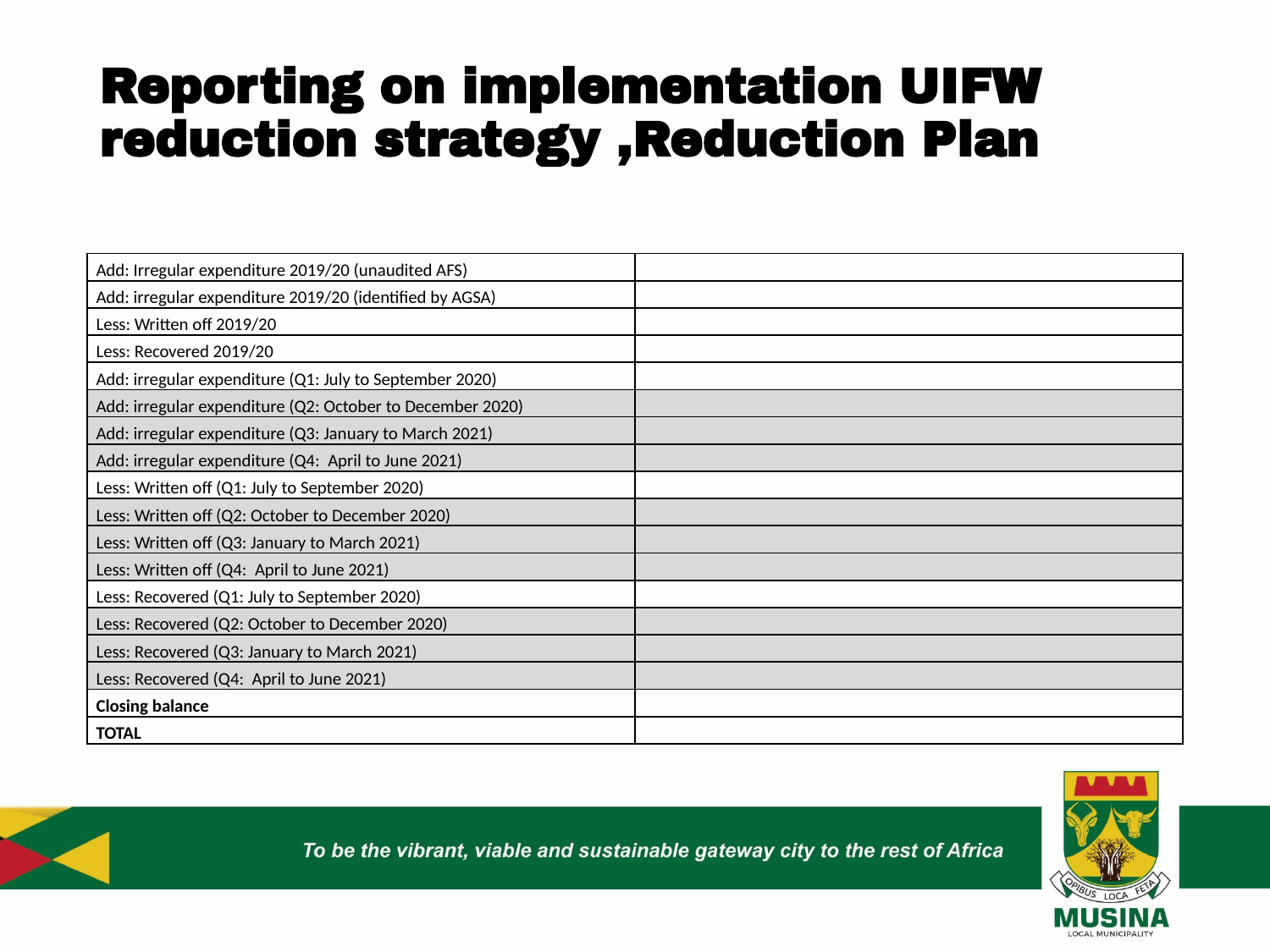

# Reporting on implementation UIFW reduction strategy ,Reduction Plan
| Add: Irregular expenditure 2019/20 (unaudited AFS) |  |
| --- | --- |
| Add: irregular expenditure 2019/20 (identified by AGSA) |  |
| Less: Written off 2019/20 |  |
| Less: Recovered 2019/20 |  |
| Add: irregular expenditure (Q1: July to September 2020) |  |
| Add: irregular expenditure (Q2: October to December 2020) |  |
| Add: irregular expenditure (Q3: January to March 2021) |  |
| Add: irregular expenditure (Q4:  April to June 2021) |  |
| Less: Written off (Q1: July to September 2020) |  |
| Less: Written off (Q2: October to December 2020) |  |
| Less: Written off (Q3: January to March 2021) |  |
| Less: Written off (Q4:  April to June 2021) |  |
| Less: Recovered (Q1: July to September 2020) |  |
| Less: Recovered (Q2: October to December 2020) |  |
| Less: Recovered (Q3: January to March 2021) |  |
| Less: Recovered (Q4:  April to June 2021) |  |
| Closing balance |  |
| TOTAL |  |